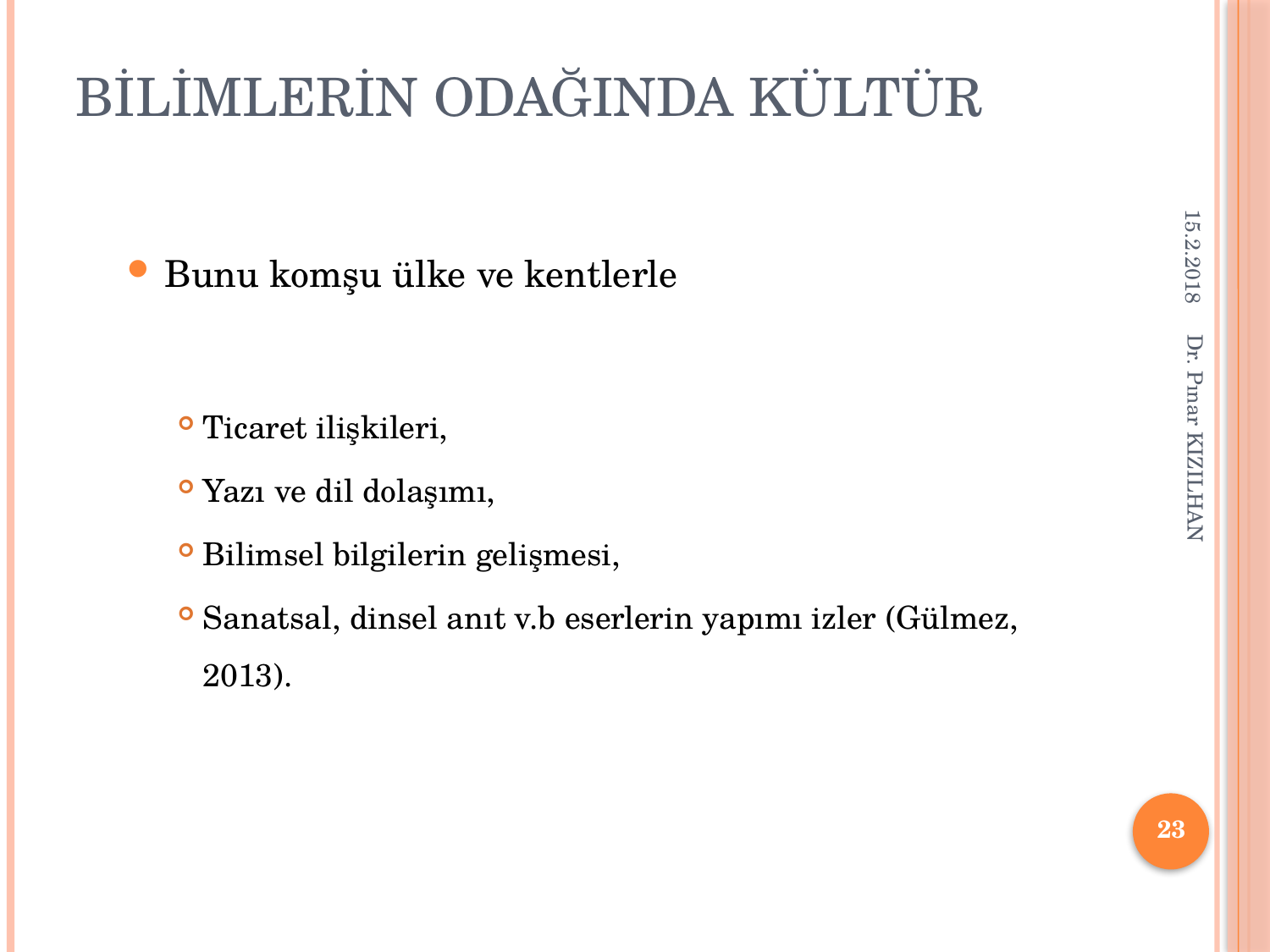

# Bilimlerin odağında kültür
15.2.2018
Bunu komşu ülke ve kentlerle

Ticaret ilişkileri,
Yazı ve dil dolaşımı,
Bilimsel bilgilerin gelişmesi,
Sanatsal, dinsel anıt v.b eserlerin yapımı izler (Gülmez, 2013).
Dr. Pınar KIZILHAN
23